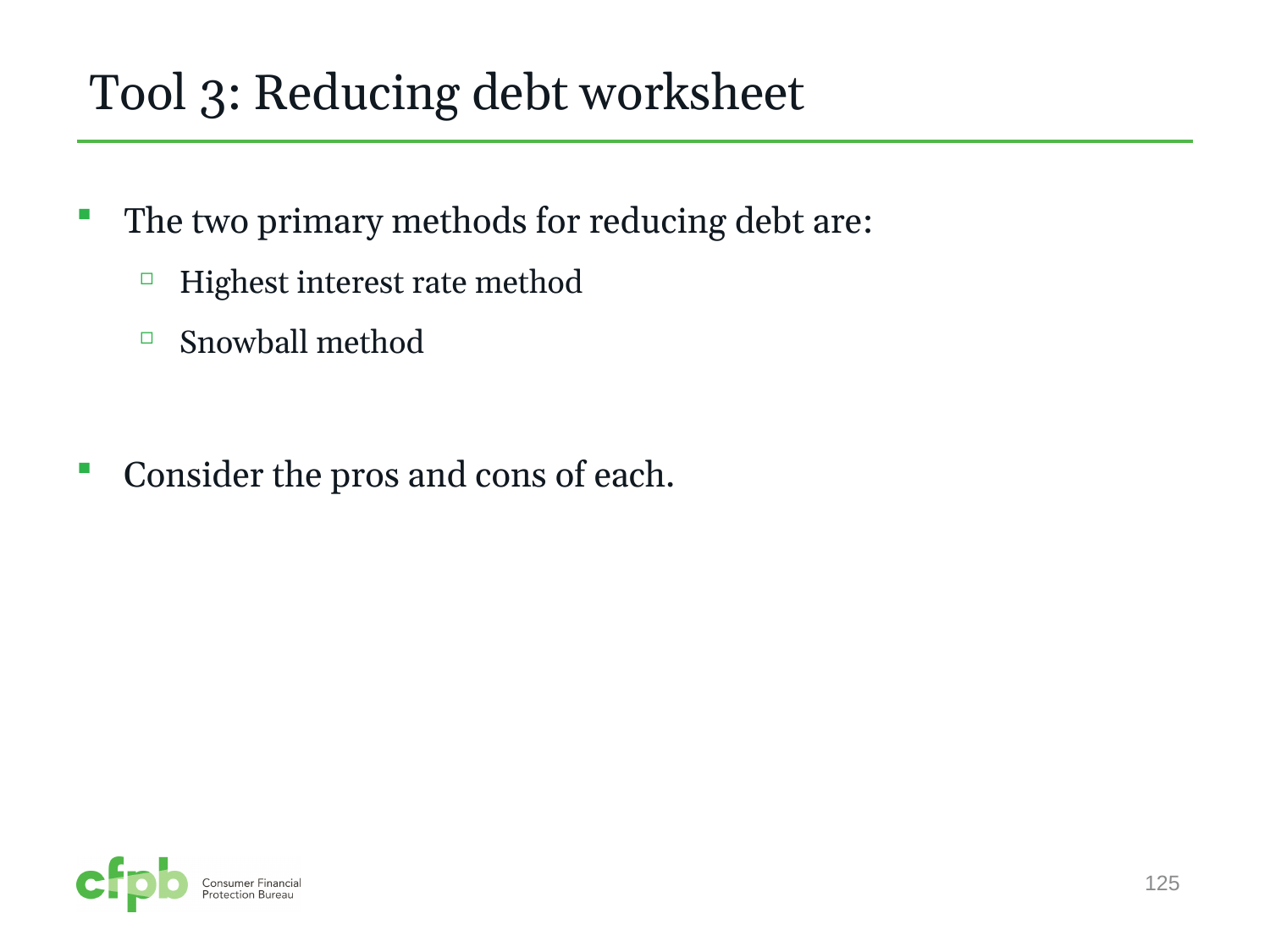

# Tool 3: Reducing debt worksheet
The two primary methods for reducing debt are:
Highest interest rate method
Snowball method

Consider the pros and cons of each.
125